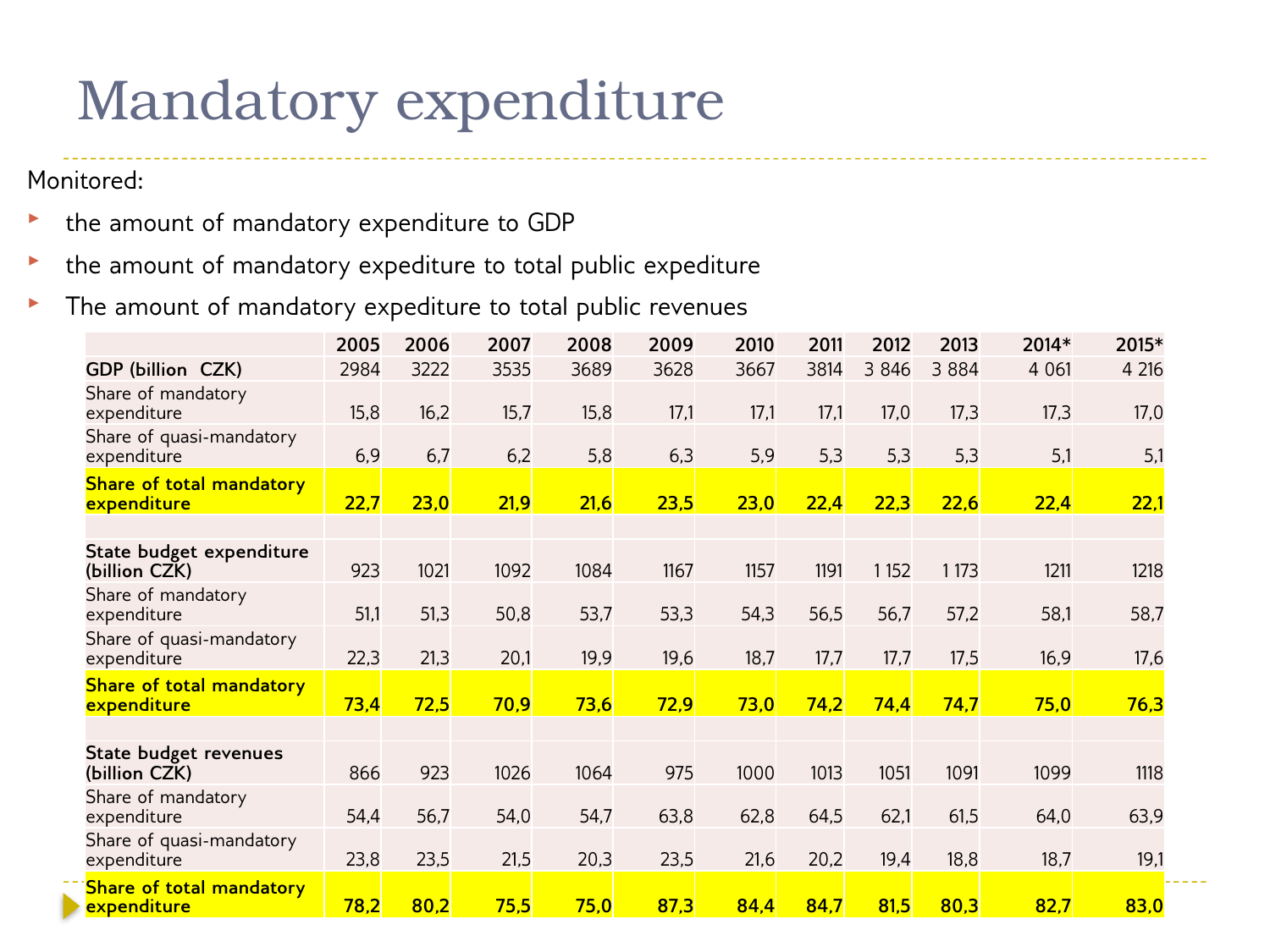

# Mandatory expenditure
Monitored:
the amount of mandatory expenditure to GDP
the amount of mandatory expediture to total public expediture
The amount of mandatory expediture to total public revenues

|  | 2005 | 2006 | 2007 | 2008 | 2009 | 2010 | 2011 | 2012 | 2013 | 2014\* | 2015\* |
| --- | --- | --- | --- | --- | --- | --- | --- | --- | --- | --- | --- |
| GDP (billion CZK) | 2984 | 3222 | 3535 | 3689 | 3628 | 3667 | 3814 | 3 846 | 3 884 | 4 061 | 4 216 |
| Share of mandatory expenditure | 15,8 | 16,2 | 15,7 | 15,8 | 17,1 | 17,1 | 17,1 | 17,0 | 17,3 | 17,3 | 17,0 |
| Share of quasi-mandatory expenditure | 6,9 | 6,7 | 6,2 | 5,8 | 6,3 | 5,9 | 5,3 | 5,3 | 5,3 | 5,1 | 5,1 |
| Share of total mandatory expenditure | 22,7 | 23,0 | 21,9 | 21,6 | 23,5 | 23,0 | 22,4 | 22,3 | 22,6 | 22,4 | 22,1 |
|  |  |  |  |  |  |  |  |  |  |  |  |
| State budget expenditure (billion CZK) | 923 | 1021 | 1092 | 1084 | 1167 | 1157 | 1191 | 1 152 | 1 173 | 1211 | 1218 |
| Share of mandatory expenditure | 51,1 | 51,3 | 50,8 | 53,7 | 53,3 | 54,3 | 56,5 | 56,7 | 57,2 | 58,1 | 58,7 |
| Share of quasi-mandatory expenditure | 22,3 | 21,3 | 20,1 | 19,9 | 19,6 | 18,7 | 17,7 | 17,7 | 17,5 | 16,9 | 17,6 |
| Share of total mandatory expenditure | 73,4 | 72,5 | 70,9 | 73,6 | 72,9 | 73,0 | 74,2 | 74,4 | 74,7 | 75,0 | 76,3 |
|  |  |  |  |  |  |  |  |  |  |  |  |
| State budget revenues (billion CZK) | 866 | 923 | 1026 | 1064 | 975 | 1000 | 1013 | 1051 | 1091 | 1099 | 1118 |
| Share of mandatory expenditure | 54,4 | 56,7 | 54,0 | 54,7 | 63,8 | 62,8 | 64,5 | 62,1 | 61,5 | 64,0 | 63,9 |
| Share of quasi-mandatory expenditure | 23,8 | 23,5 | 21,5 | 20,3 | 23,5 | 21,6 | 20,2 | 19,4 | 18,8 | 18,7 | 19,1 |
| Share of total mandatory expenditure | 78,2 | 80,2 | 75,5 | 75,0 | 87,3 | 84,4 | 84,7 | 81,5 | 80,3 | 82,7 | 83,0 |